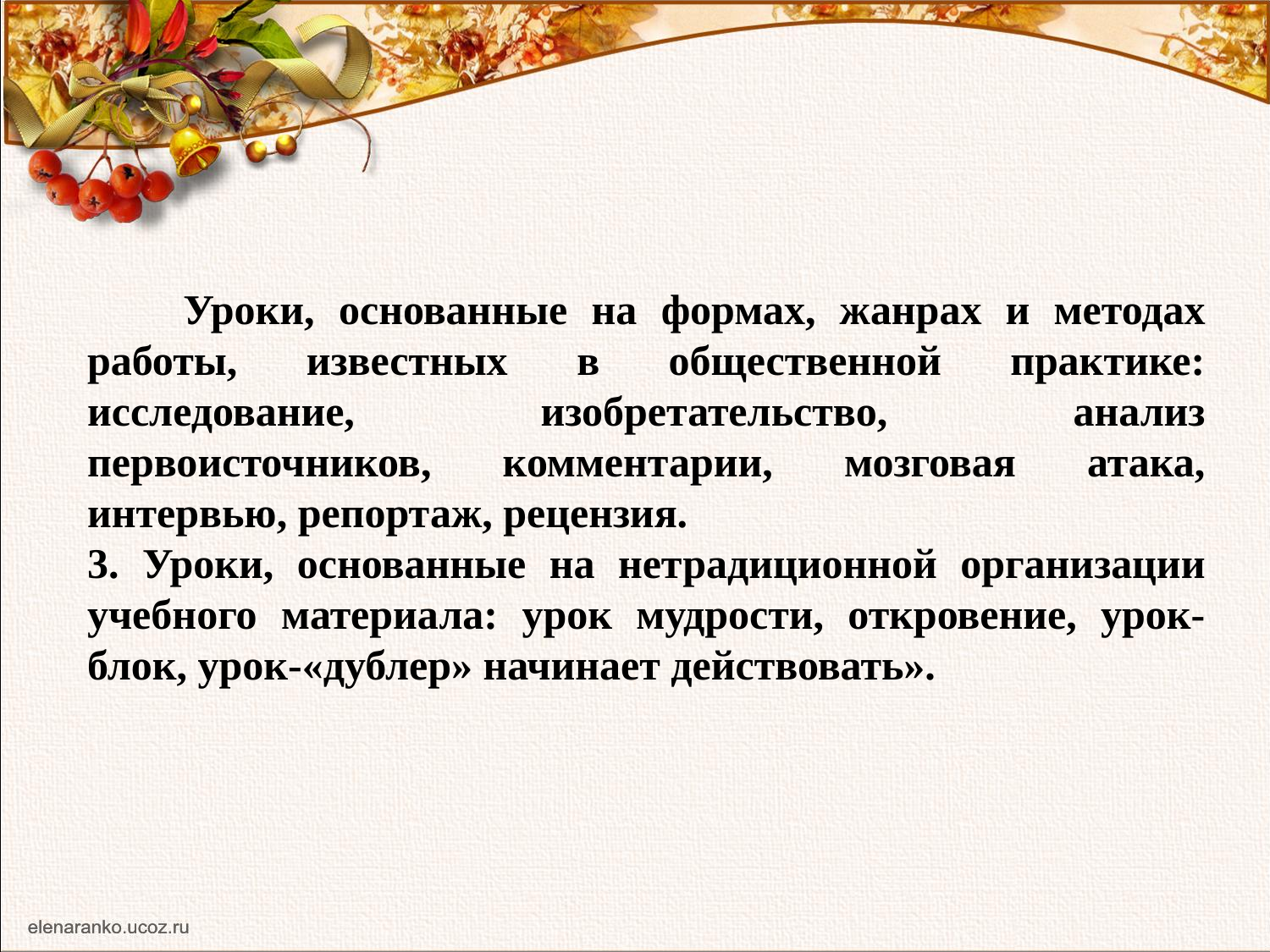

Уроки, основанные на формах, жанрах и методах работы, известных в общественной практике: исследование, изобретательство, анализ первоисточников, комментарии, мозговая атака, интервью, репортаж, рецензия.
3. Уроки, основанные на нетрадиционной организации учебного материала: урок мудрости, откровение, урок-блок, урок-«дублер» начинает действовать».